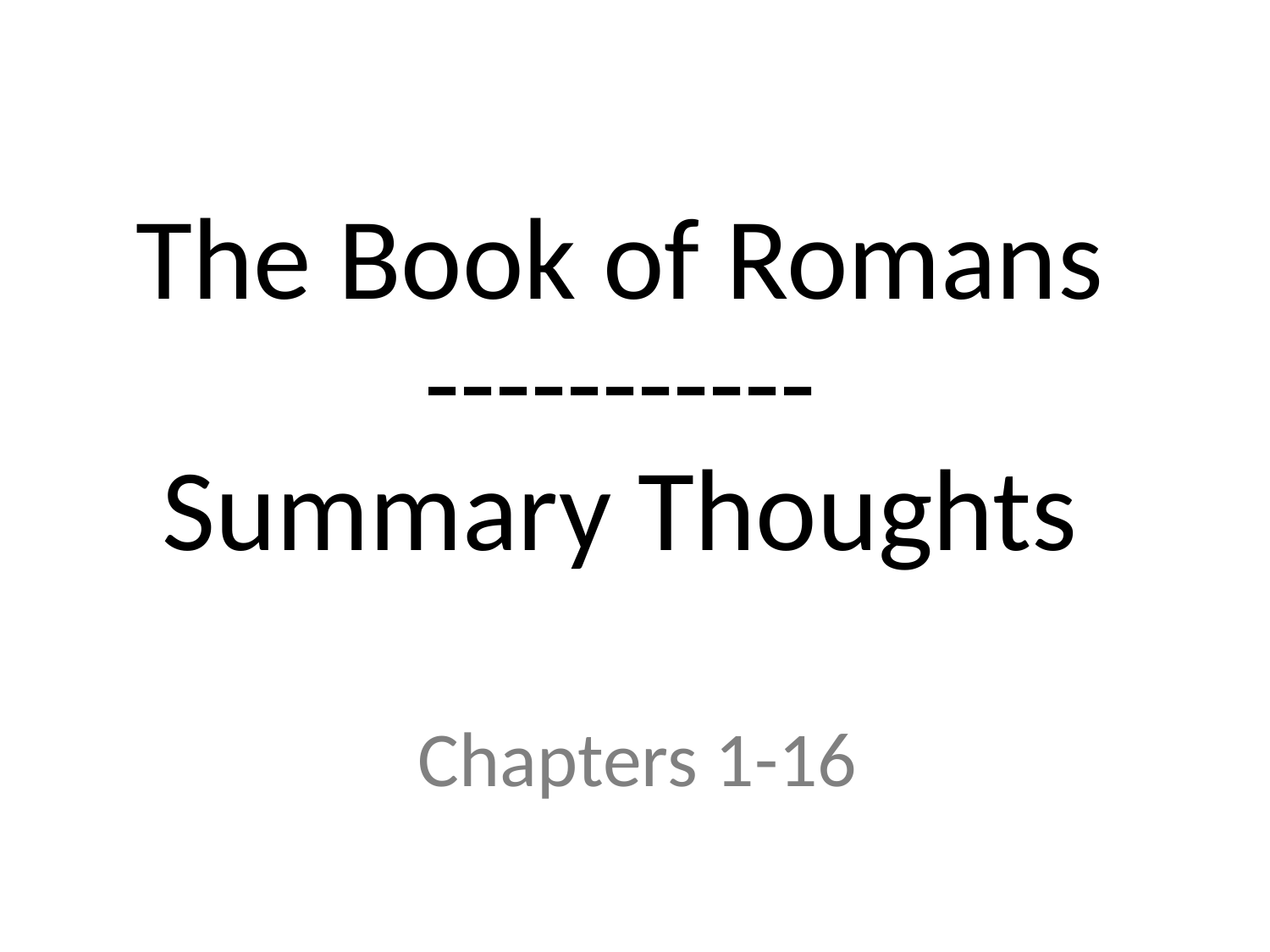

# The Book of Romans ----------- Summary Thoughts
Chapters 1-16